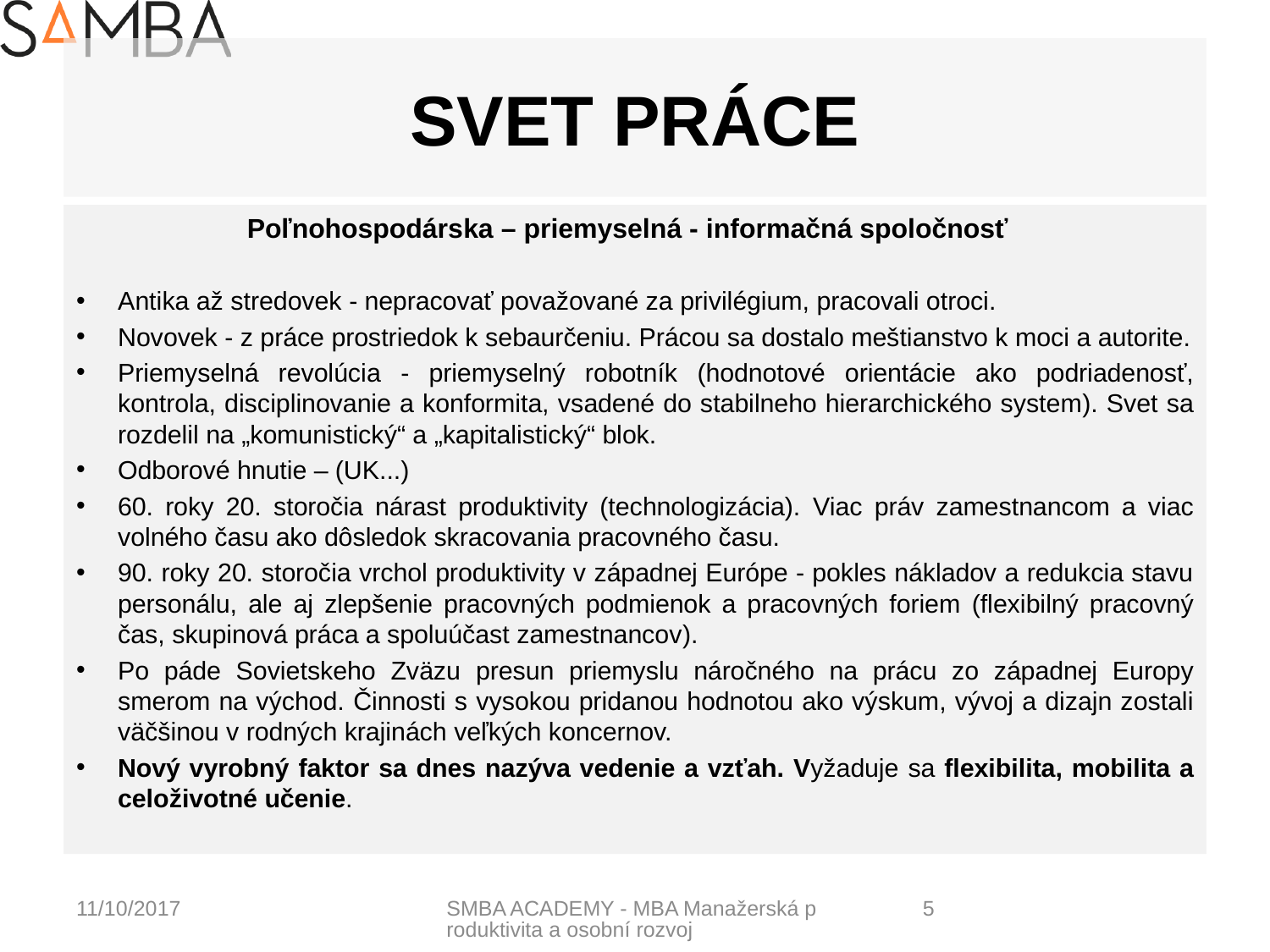

# SVET PRÁCE
Poľnohospodárska – priemyselná - informačná spoločnosť

Antika až stredovek - nepracovať považované za privilégium, pracovali otroci.
Novovek - z práce prostriedok k sebaurčeniu. Prácou sa dostalo meštianstvo k moci a autorite.
Priemyselná revolúcia - priemyselný robotník (hodnotové orientácie ako podriadenosť, kontrola, disciplinovanie a konformita, vsadené do stabilneho hierarchického system). Svet sa rozdelil na „komunistický“ a „kapitalistický“ blok.
Odborové hnutie – (UK...)
60. roky 20. storočia nárast produktivity (technologizácia). Viac práv zamestnancom a viac volného času ako dôsledok skracovania pracovného času.
90. roky 20. storočia vrchol produktivity v západnej Európe - pokles nákladov a redukcia stavu personálu, ale aj zlepšenie pracovných podmienok a pracovných foriem (flexibilný pracovný čas, skupinová práca a spoluúčast zamestnancov).
Po páde Sovietskeho Zväzu presun priemyslu náročného na prácu zo západnej Europy smerom na východ. Činnosti s vysokou pridanou hodnotou ako výskum, vývoj a dizajn zostali väčšinou v rodných krajinách veľkých koncernov.
Nový vyrobný faktor sa dnes nazýva vedenie a vzťah. Vyžaduje sa flexibilita, mobilita a celoživotné učenie.
11/10/2017
SMBA ACADEMY - MBA Manažerská produktivita a osobní rozvoj
5